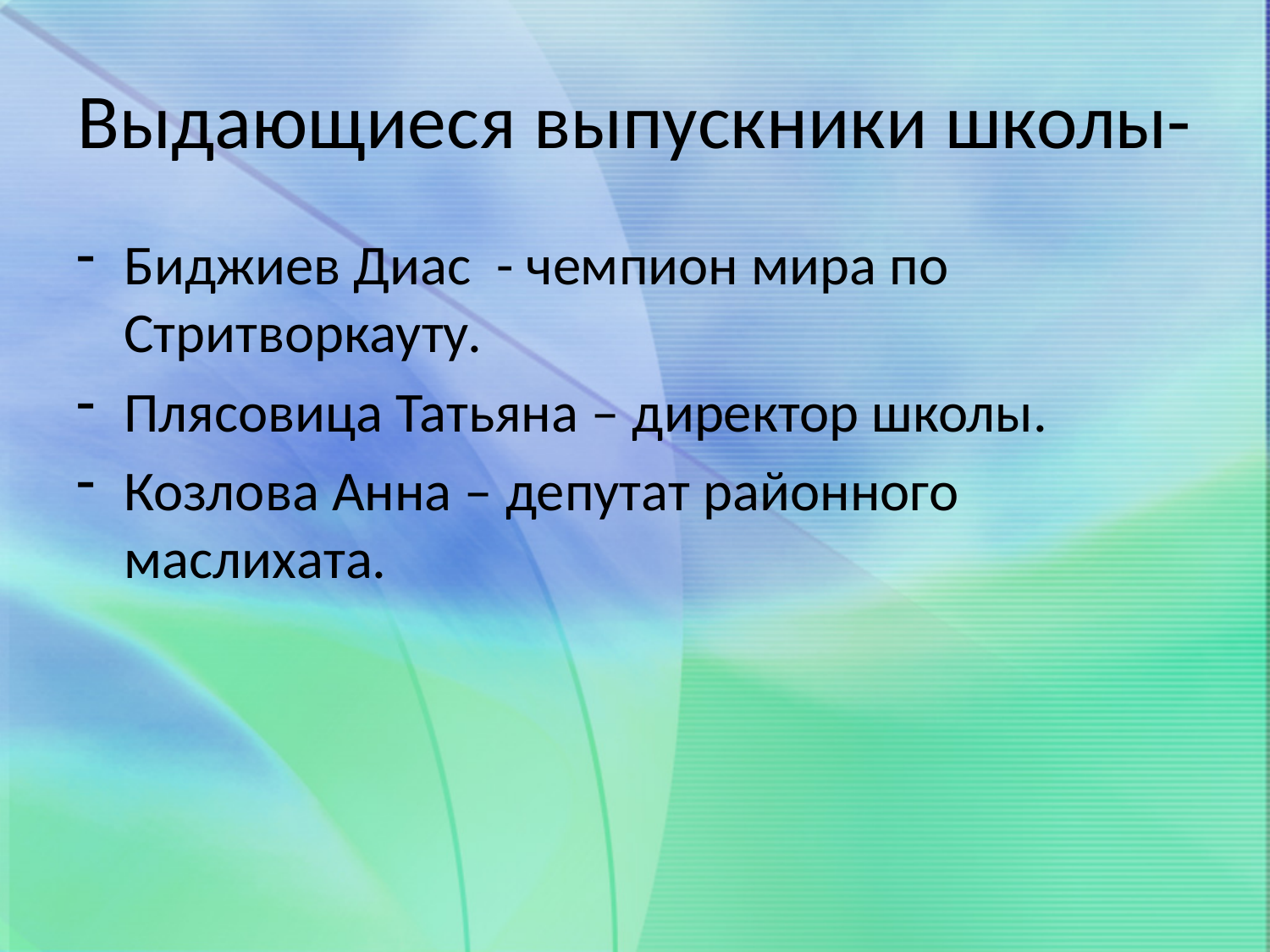

# Выдающиеся выпускники школы-
Биджиев Диас  - чемпион мира по Стритворкауту.
Плясовица Татьяна – директор школы.
Козлова Анна – депутат районного маслихата.